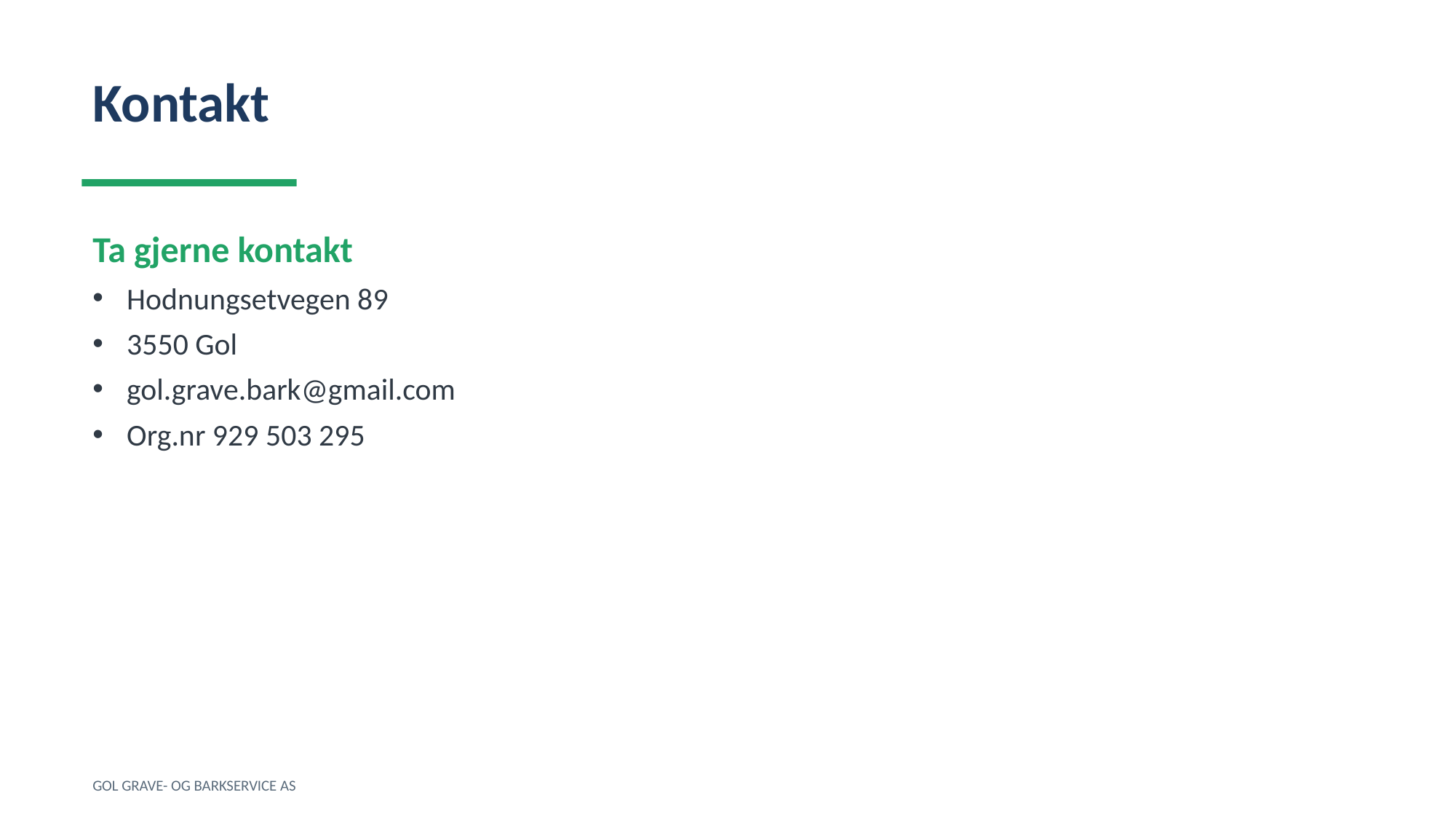

Kontakt

Ta gjerne kontakt
Hodnungsetvegen 89
3550 Gol
gol.grave.bark@gmail.com
Org.nr 929 503 295
GOL GRAVE- OG BARKSERVICE AS